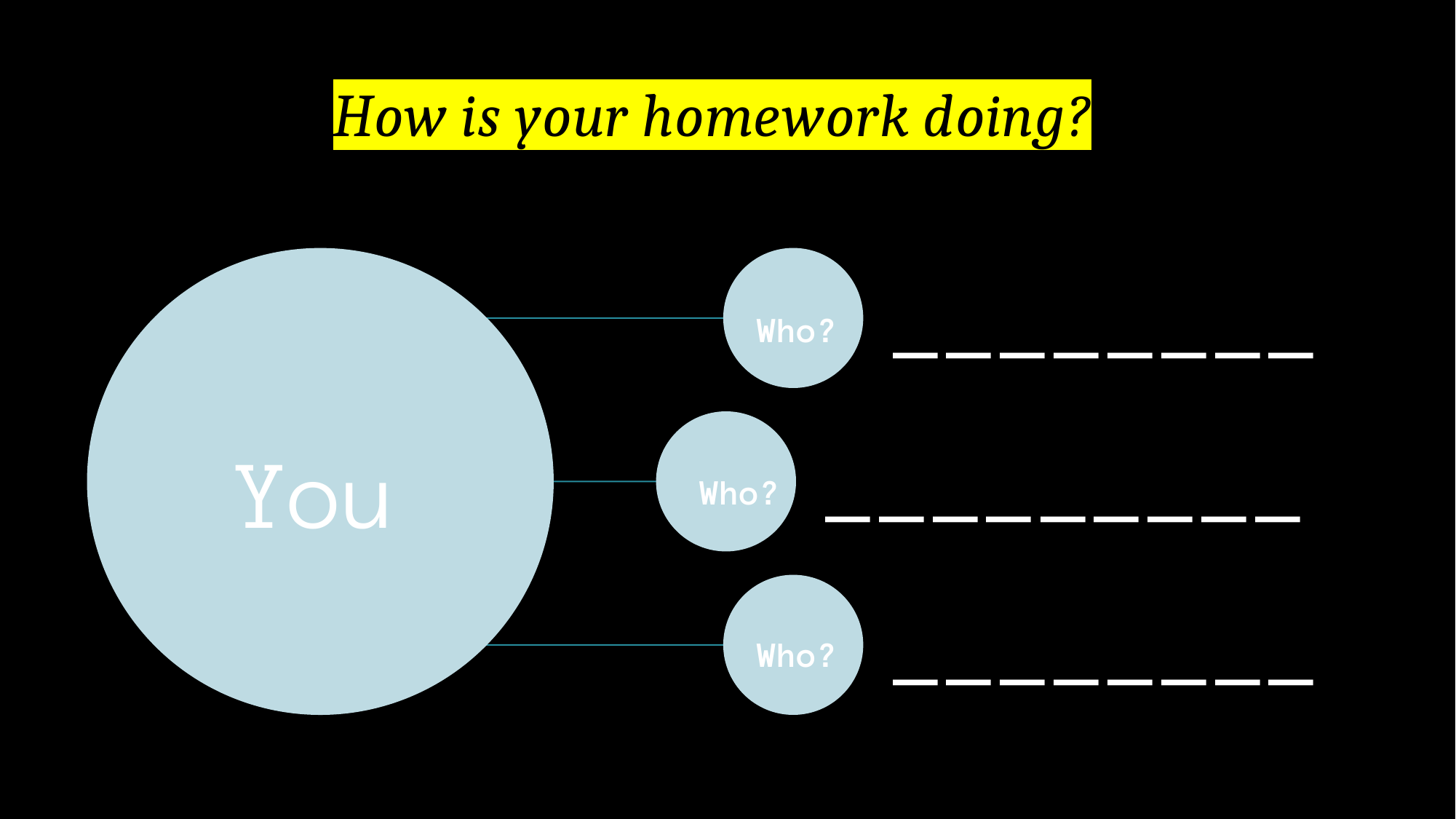

# How is your homework doing?
You
________
_________
________
Who?
Who?
Who?